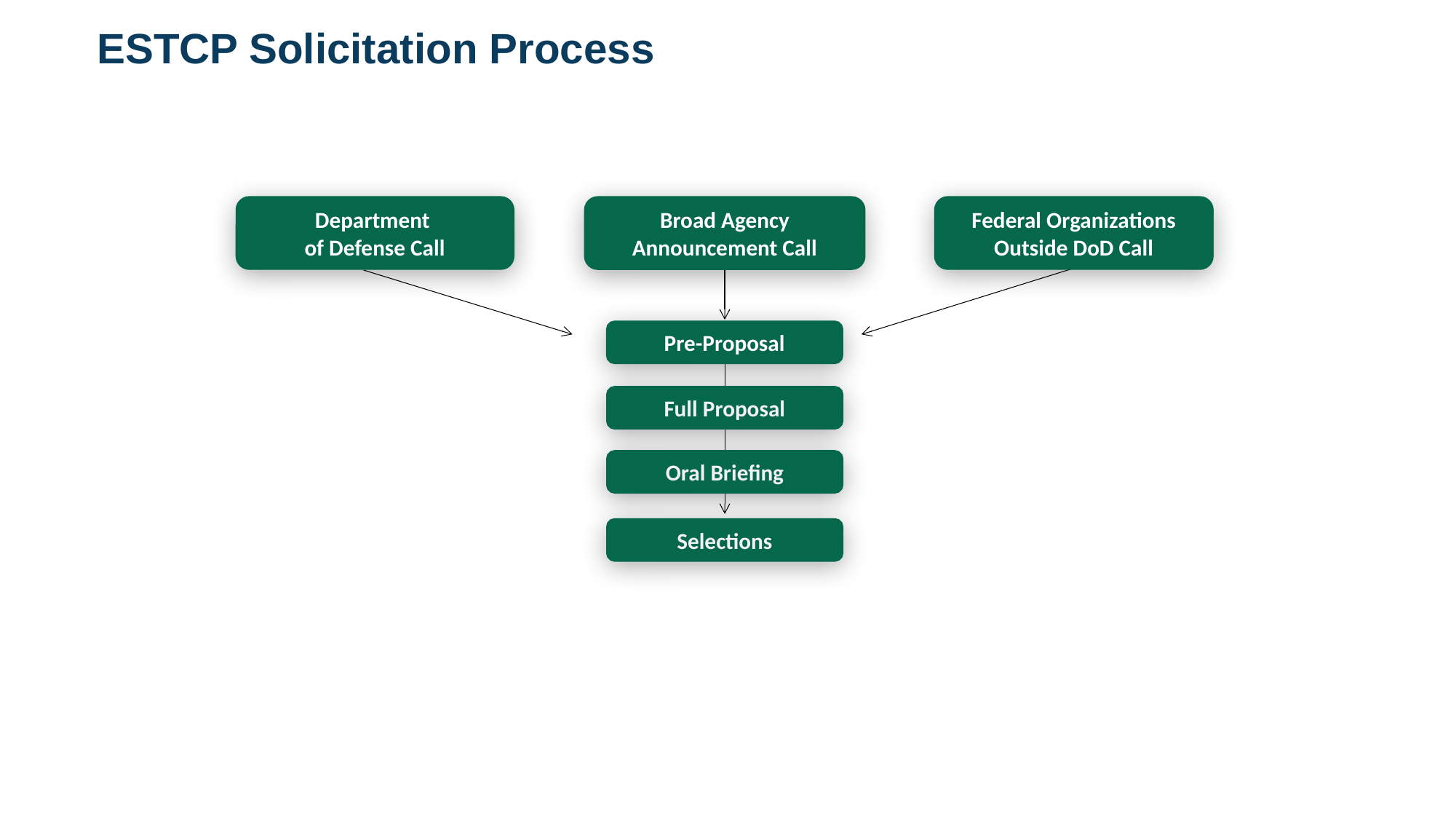

ESTCP Solicitation Process

Broad Agency Announcement Call
Pre-Proposal
Department
of Defense Call
Federal Organizations Outside DoD Call
Full Proposal
Oral Briefing
Selections